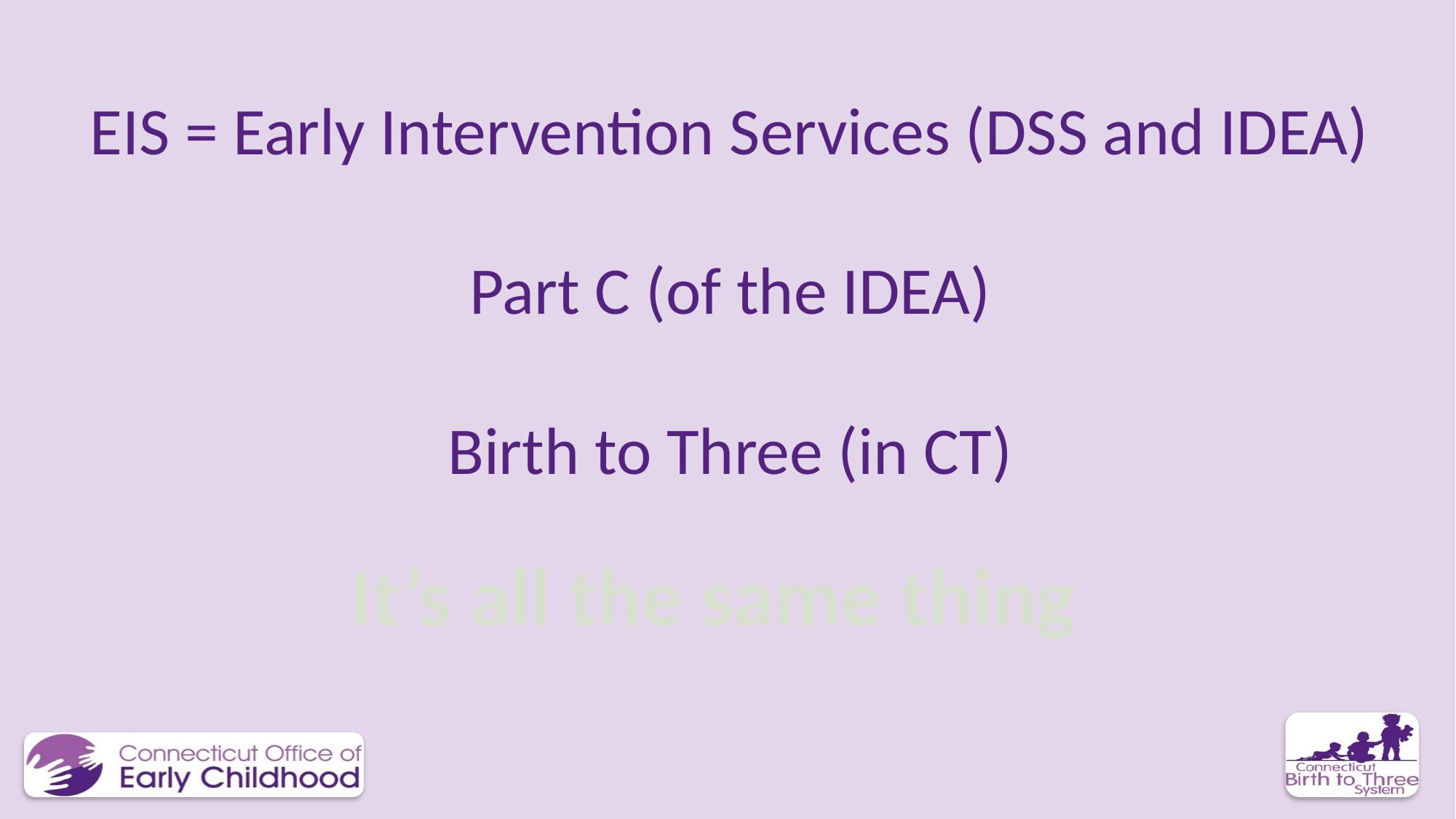

EIS = Early Intervention Services (DSS and IDEA)

Part C (of the IDEA)

Birth to Three (in CT)
It’s all the same thing